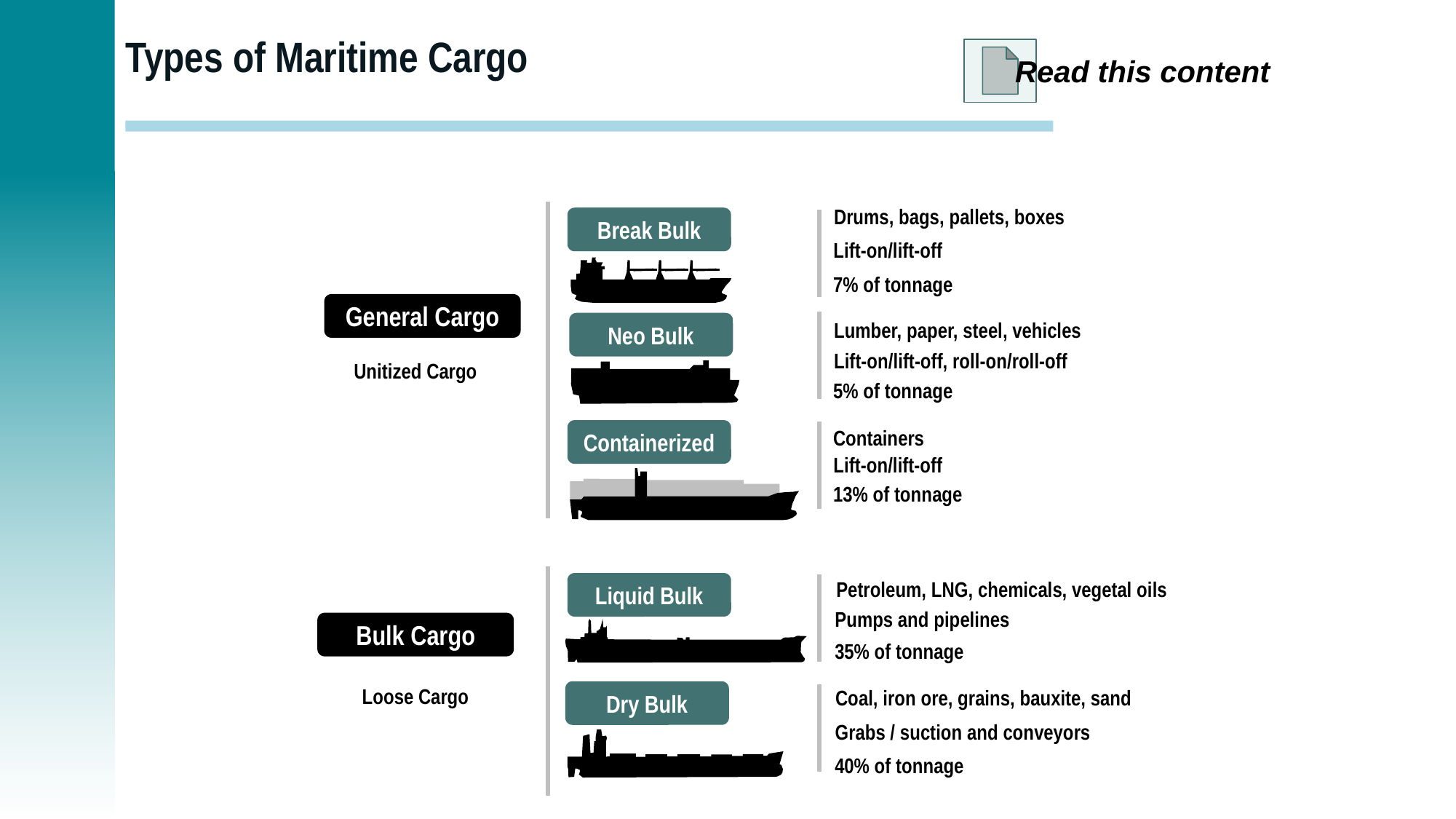

# Types of Maritime Cargo

Read this content
Drums, bags, pallets, boxes
Break Bulk
Lift-on/lift-off

7% of tonnage
General Cargo
Lumber, paper, steel, vehicles
Neo Bulk
Lift-on/lift-off, roll-on/roll-off
Unitized Cargo

5% of tonnage
Containers
Containerized
Lift-on/lift-off

13% of tonnage
Petroleum, LNG, chemicals, vegetal oils
Liquid Bulk
Pumps and pipelines
Bulk Cargo

35% of tonnage
Loose Cargo
Coal, iron ore, grains, bauxite, sand
Dry Bulk
Grabs / suction and conveyors

40% of tonnage